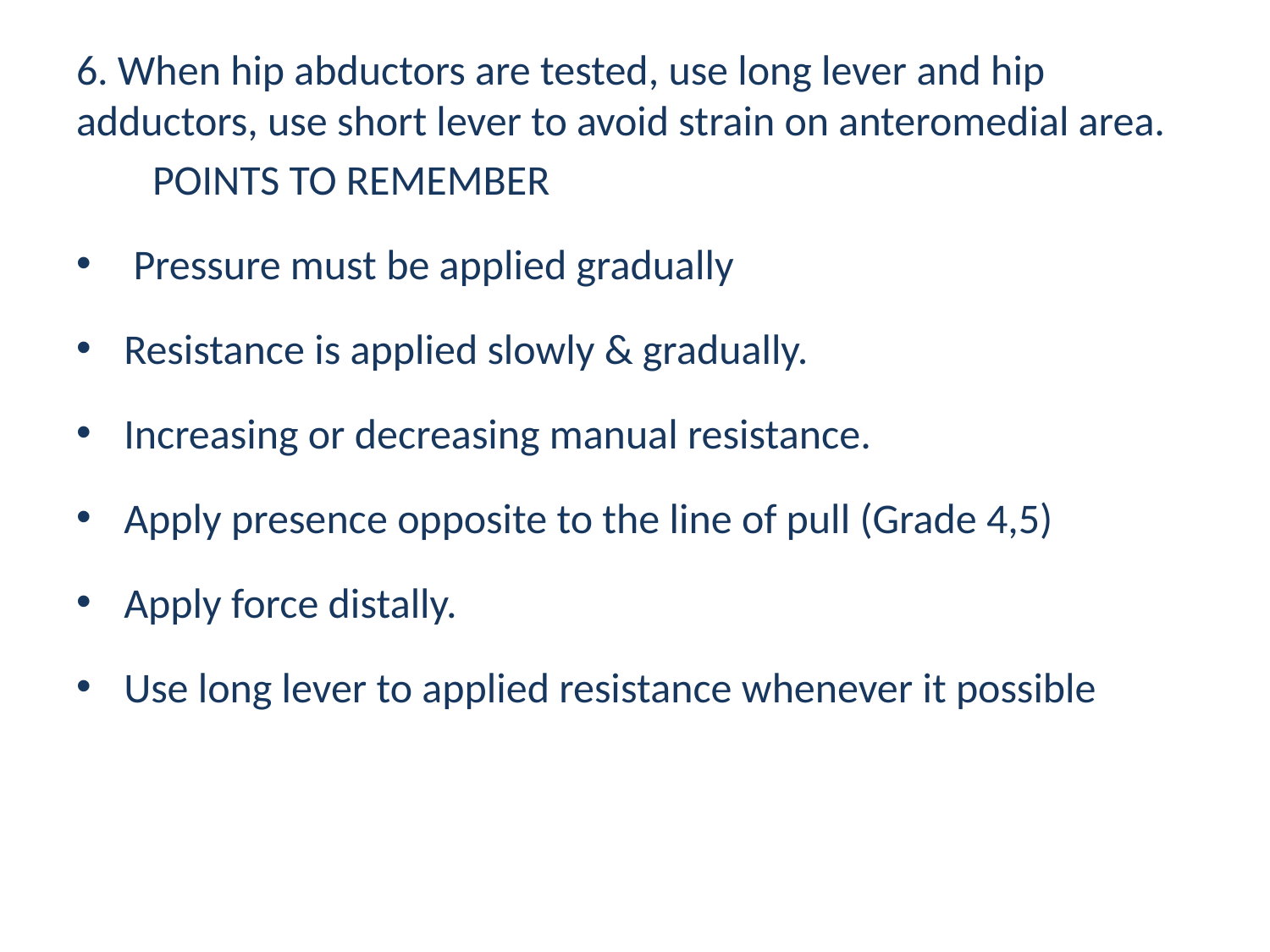

6. When hip abductors are tested, use long lever and hip adductors, use short lever to avoid strain on anteromedial area.
        POINTS TO REMEMBER
 Pressure must be applied gradually
Resistance is applied slowly & gradually.
Increasing or decreasing manual resistance.
Apply presence opposite to the line of pull (Grade 4,5)
Apply force distally.
Use long lever to applied resistance whenever it possible